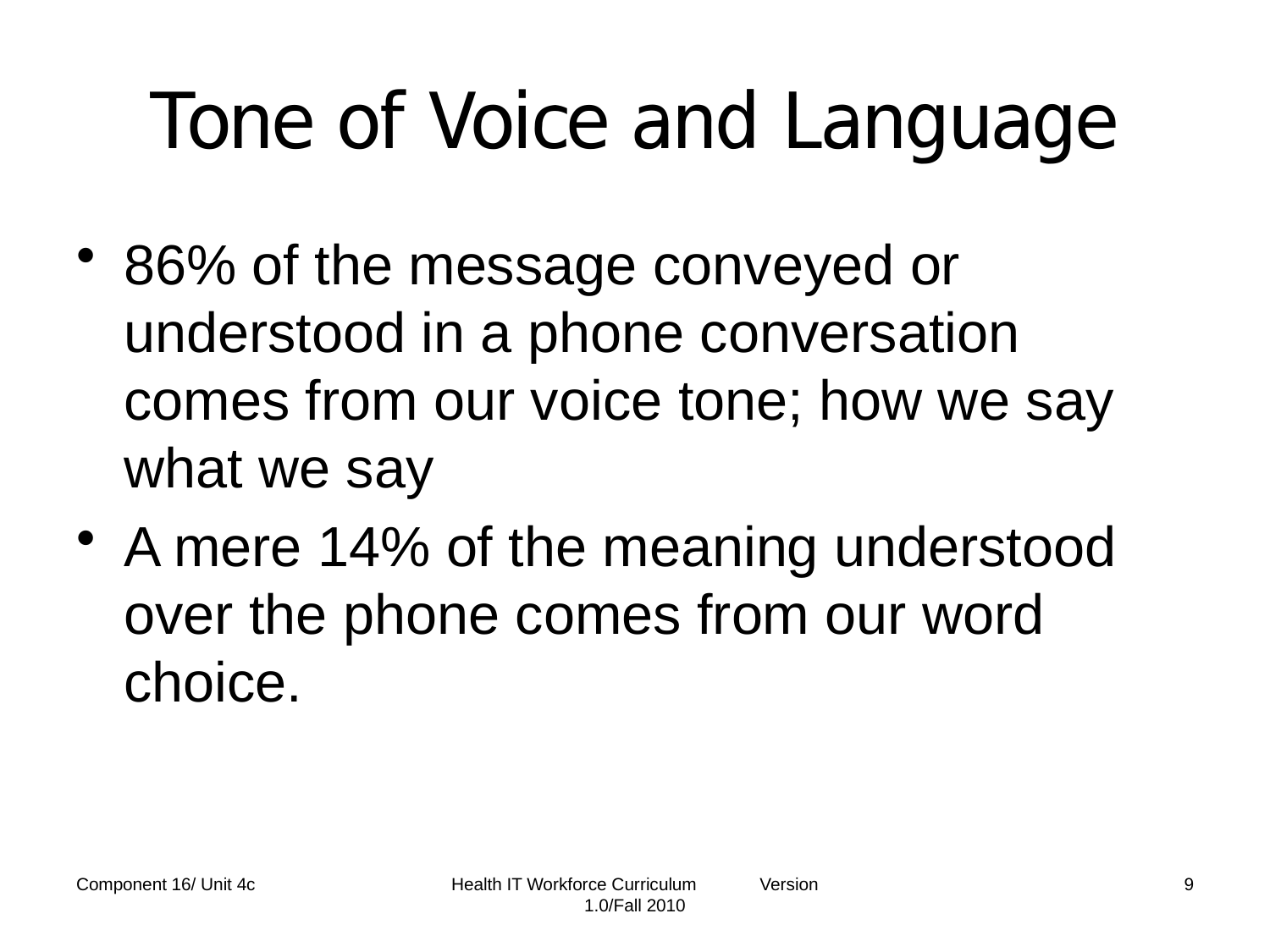

# Tone of Voice and Language
86% of the message conveyed or understood in a phone conversation comes from our voice tone; how we say what we say
A mere 14% of the meaning understood over the phone comes from our word choice.
Component 16/ Unit 4c
Health IT Workforce Curriculum             Version 1.0/Fall 2010
9